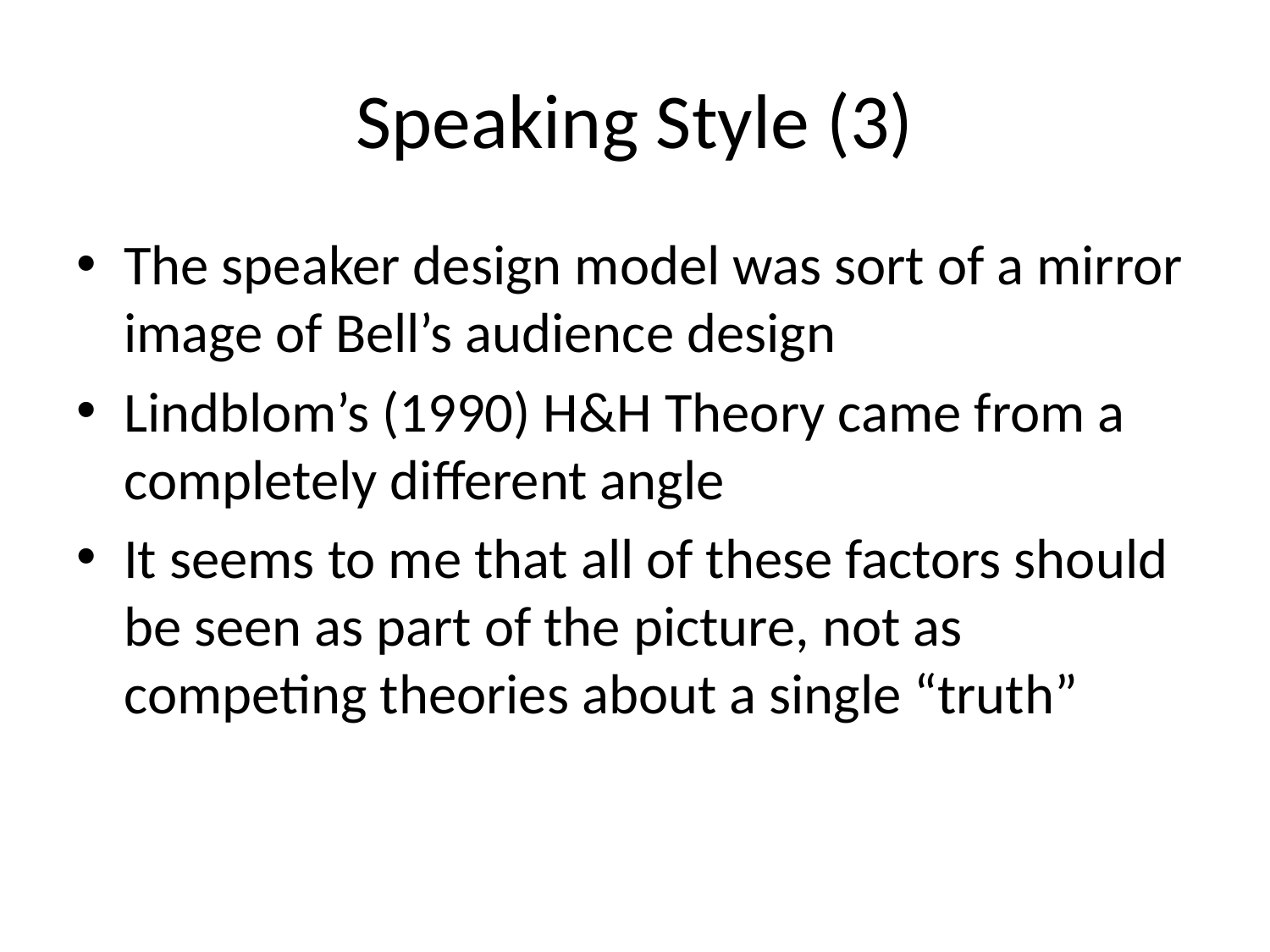

# Speaking Style (3)
The speaker design model was sort of a mirror image of Bell’s audience design
Lindblom’s (1990) H&H Theory came from a completely different angle
It seems to me that all of these factors should be seen as part of the picture, not as competing theories about a single “truth”